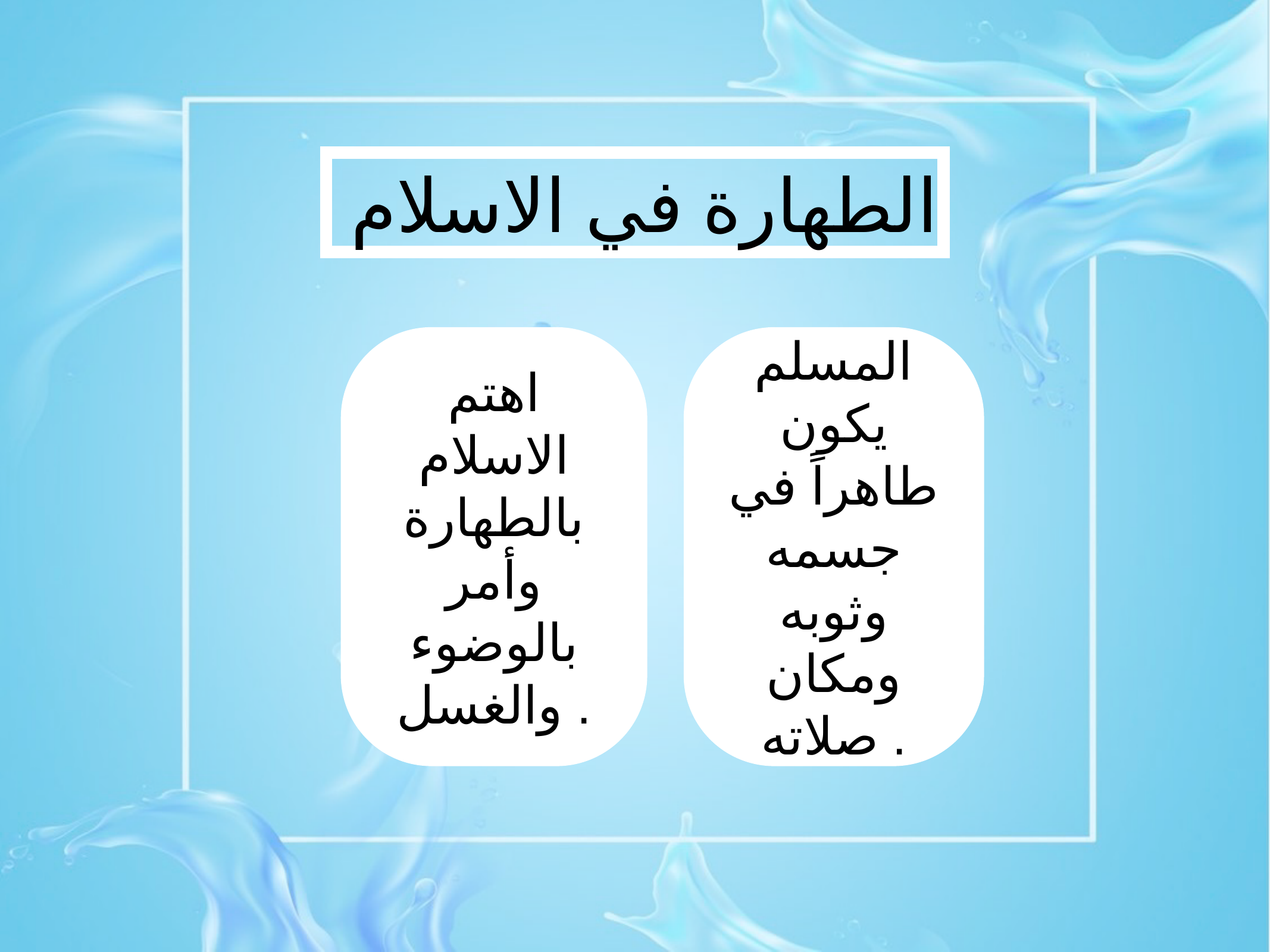

الطهارة في الاسلام
اهتم الاسلام بالطهارة وأمر بالوضوء والغسل .
المسلم يكون طاهراً في جسمه وثوبه ومكان صلاته .